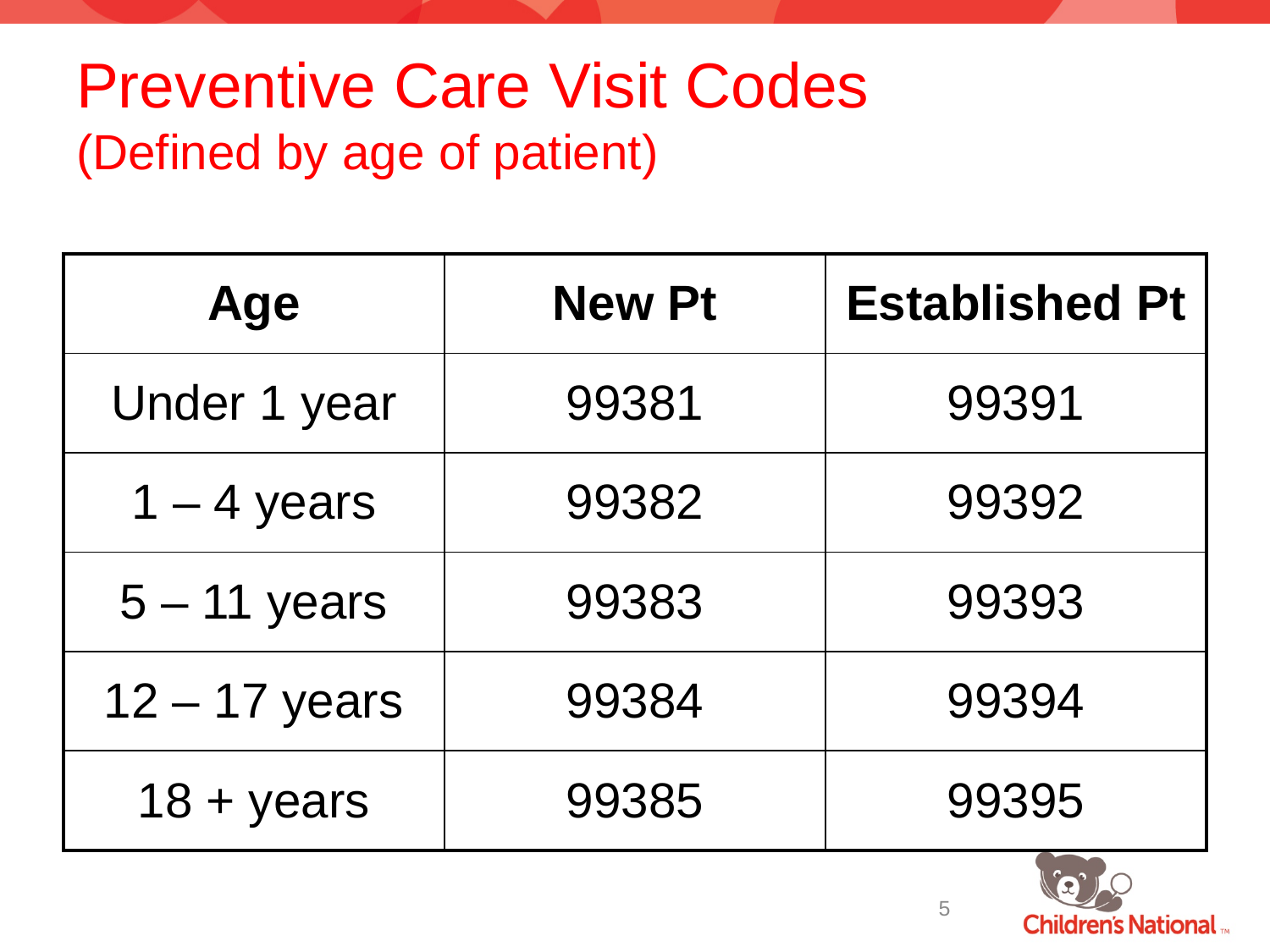

# Preventive Care Visit Codes (Defined by age of patient)
| Age | New Pt | Established Pt |
| --- | --- | --- |
| Under 1 year | 99381 | 99391 |
| 1 – 4 years | 99382 | 99392 |
| 5 – 11 years | 99383 | 99393 |
| 12 – 17 years | 99384 | 99394 |
| 18 + years | 99385 | 99395 |
5